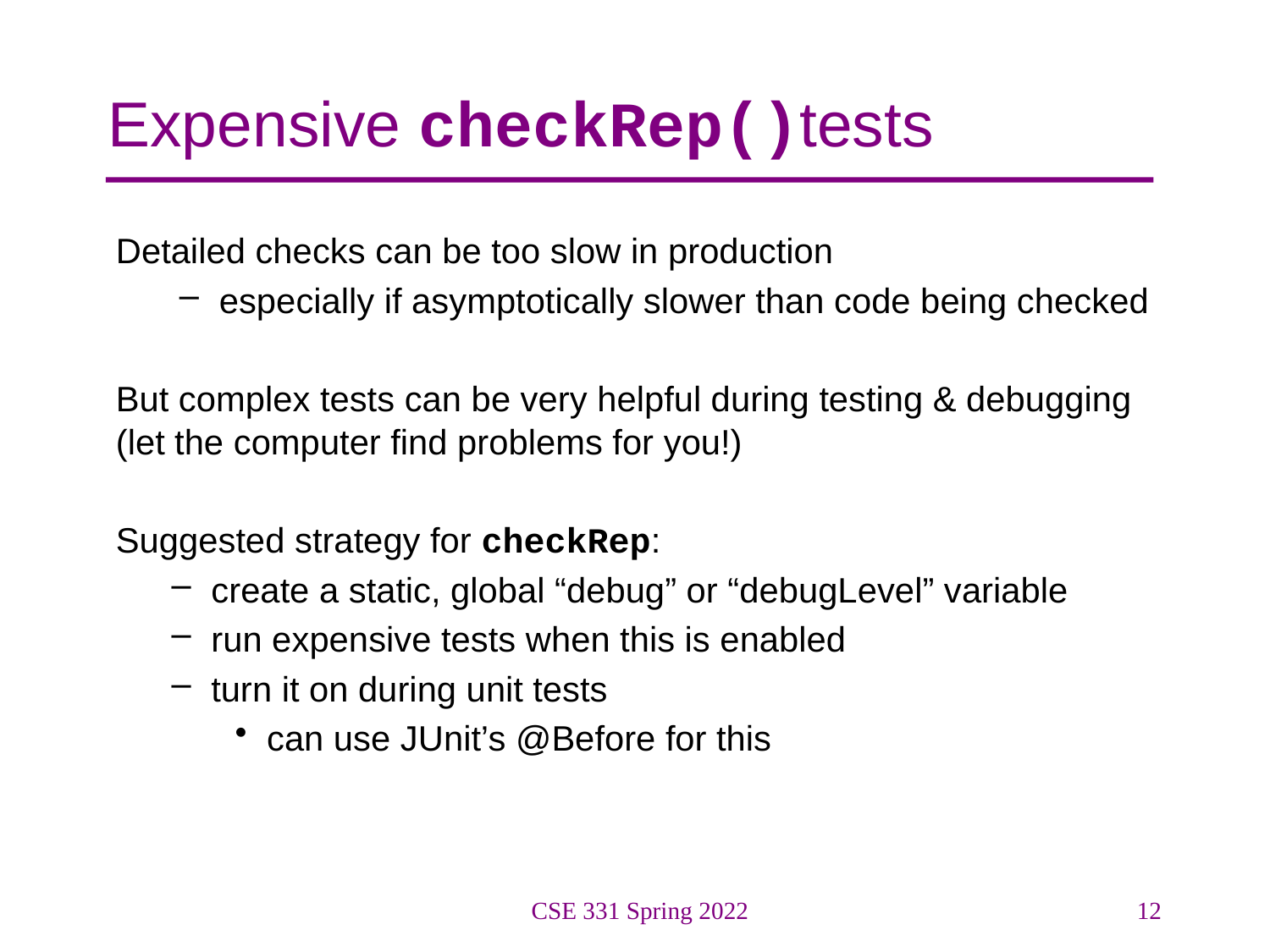

# Expensive checkRep()tests
Detailed checks can be too slow in production
especially if asymptotically slower than code being checked

But complex tests can be very helpful during testing & debugging (let the computer find problems for you!)

Suggested strategy for checkRep:
create a static, global “debug” or “debugLevel” variable
run expensive tests when this is enabled
turn it on during unit tests
can use JUnit’s @Before for this
CSE 331 Spring 2022

12